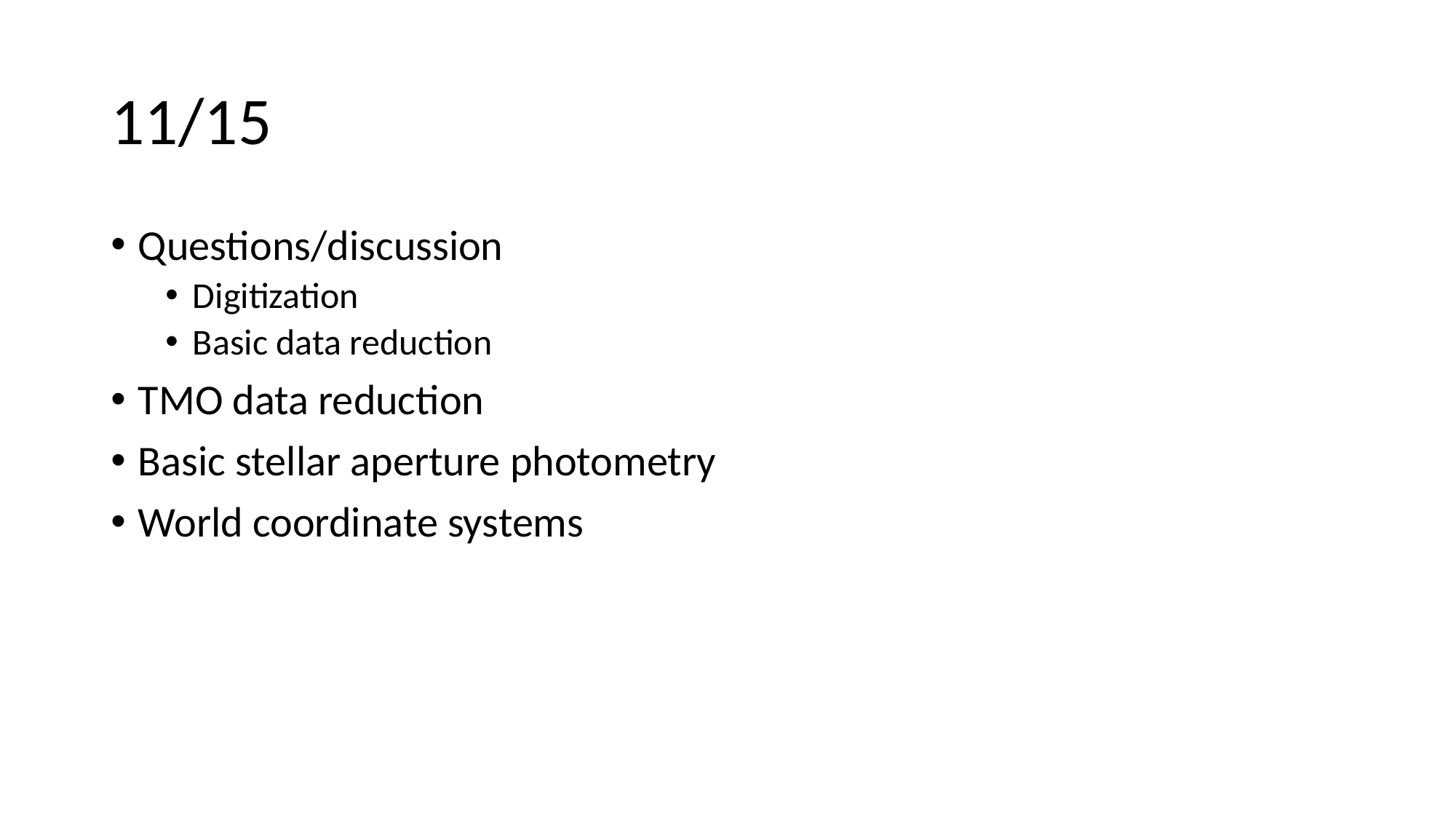

# 11/15
Questions/discussion
Digitization
Basic data reduction
TMO data reduction
Basic stellar aperture photometry
World coordinate systems